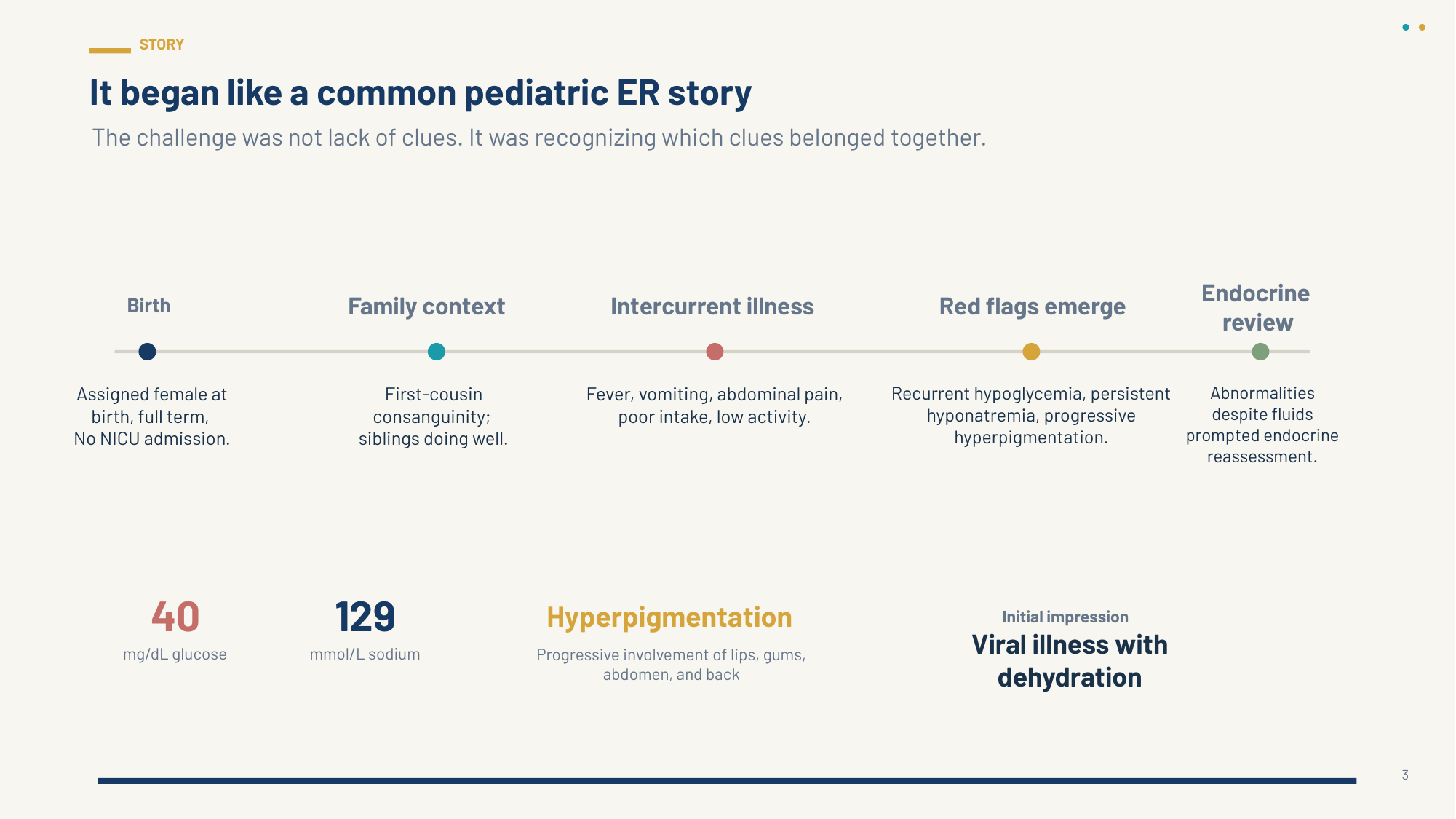

STORY

It began like a common pediatric ER story
The challenge was not lack of clues. It was recognizing which clues belonged together.
Endocrine
review
Family context
Intercurrent illness
Red flags emerge
Birth

Assigned female at birth, full term,
No NICU admission.
First-cousin consanguinity;
siblings doing well.
Fever, vomiting, abdominal pain, poor intake, low activity.
Recurrent hypoglycemia, persistent hyponatremia, progressive hyperpigmentation.
Abnormalities despite fluids prompted endocrine reassessment.
40
129
Hyperpigmentation
Initial impression
Viral illness with dehydration
mg/dL glucose
mmol/L sodium
Progressive involvement of lips, gums, abdomen, and back
3